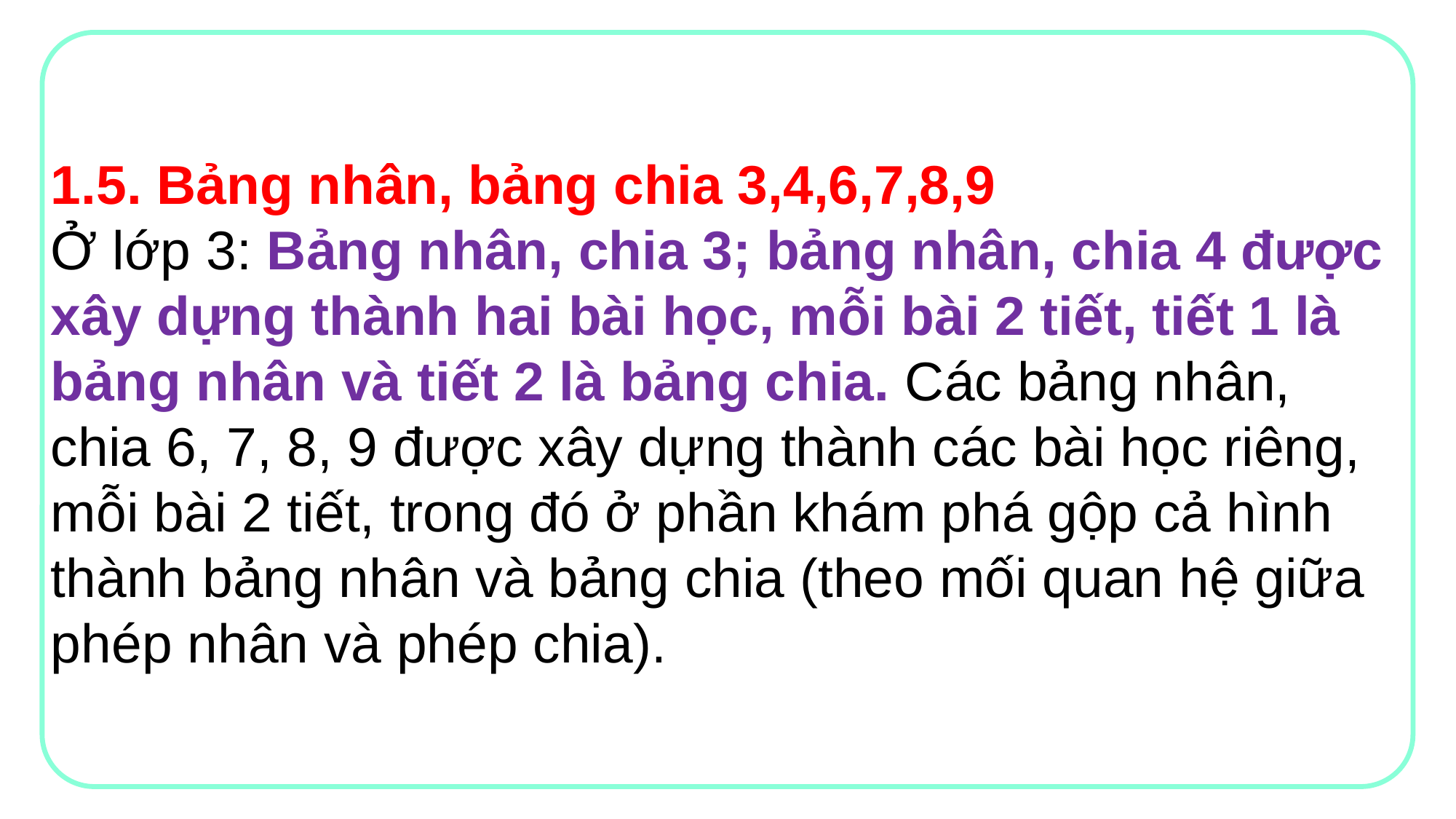

1.5. Bảng nhân, bảng chia 3,4,6,7,8,9
Ở lớp 3: Bảng nhân, chia 3; bảng nhân, chia 4 được xây dựng thành hai bài học, mỗi bài 2 tiết, tiết 1 là bảng nhân và tiết 2 là bảng chia. Các bảng nhân, chia 6, 7, 8, 9 được xây dựng thành các bài học riêng, mỗi bài 2 tiết, trong đó ở phần khám phá gộp cả hình thành bảng nhân và bảng chia (theo mối quan hệ giữa phép nhân và phép chia).